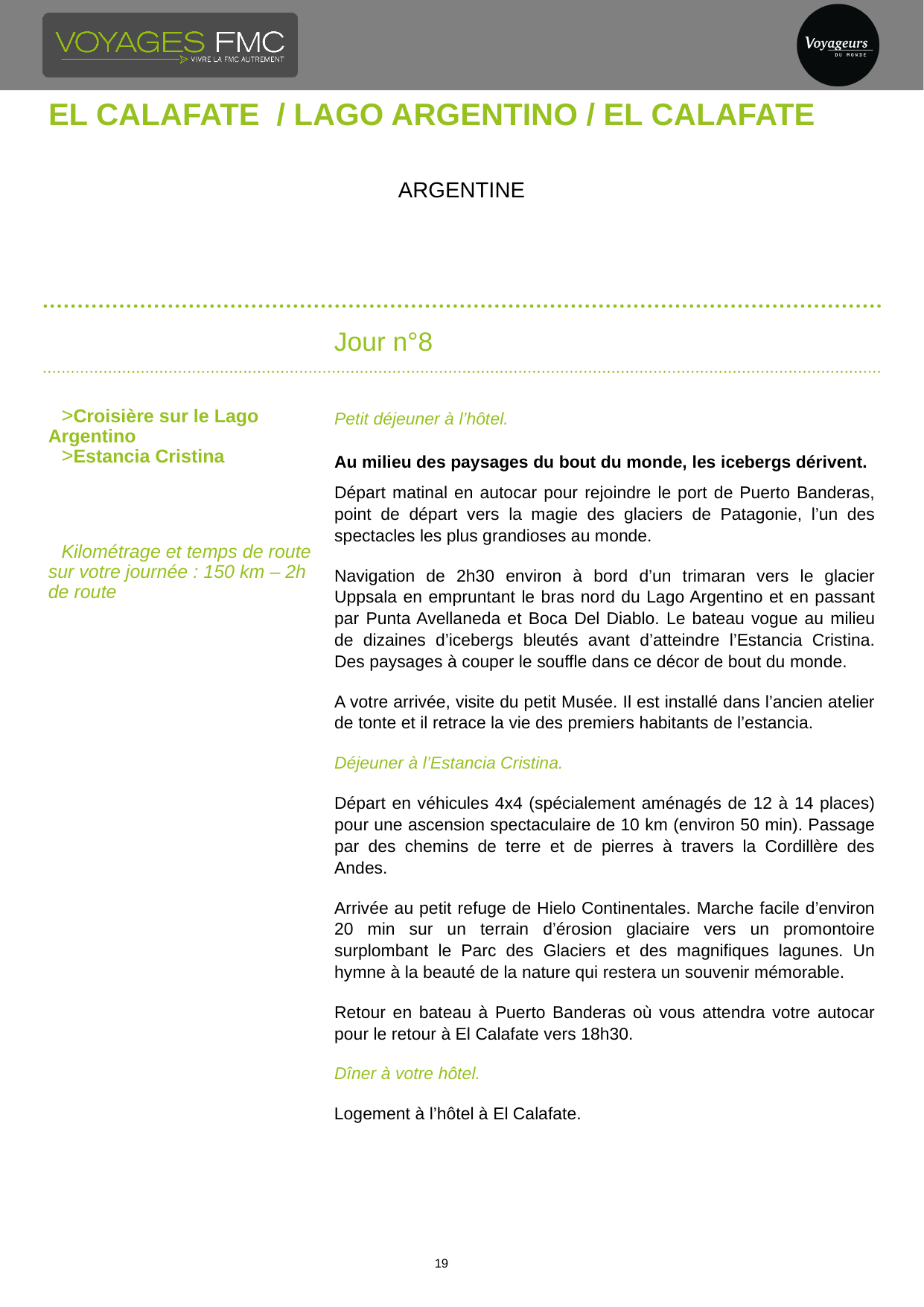

# EL CALAFATE  / LAGO ARGENTINO / EL CALAFATE
argentine
Jour n°8
Croisière sur le Lago Argentino
Estancia Cristina

Kilométrage et temps de route sur votre journée : 150 km – 2h de route

Petit déjeuner à l’hôtel.

Au milieu des paysages du bout du monde, les icebergs dérivent.
Départ matinal en autocar pour rejoindre le port de Puerto Banderas, point de départ vers la magie des glaciers de Patagonie, l’un des spectacles les plus grandioses au monde.
Navigation de 2h30 environ à bord d’un trimaran vers le glacier Uppsala en empruntant le bras nord du Lago Argentino et en passant par Punta Avellaneda et Boca Del Diablo. Le bateau vogue au milieu de dizaines d’icebergs bleutés avant d’atteindre l’Estancia Cristina. Des paysages à couper le souffle dans ce décor de bout du monde.
A votre arrivée, visite du petit Musée. Il est installé dans l’ancien atelier de tonte et il retrace la vie des premiers habitants de l’estancia.
Déjeuner à l’Estancia Cristina.
Départ en véhicules 4x4 (spécialement aménagés de 12 à 14 places) pour une ascension spectaculaire de 10 km (environ 50 min). Passage par des chemins de terre et de pierres à travers la Cordillère des Andes.
Arrivée au petit refuge de Hielo Continentales. Marche facile d’environ 20 min sur un terrain d’érosion glaciaire vers un promontoire surplombant le Parc des Glaciers et des magnifiques lagunes. Un hymne à la beauté de la nature qui restera un souvenir mémorable.
Retour en bateau à Puerto Banderas où vous attendra votre autocar pour le retour à El Calafate vers 18h30.
Dîner à votre hôtel.
Logement à l’hôtel à El Calafate.